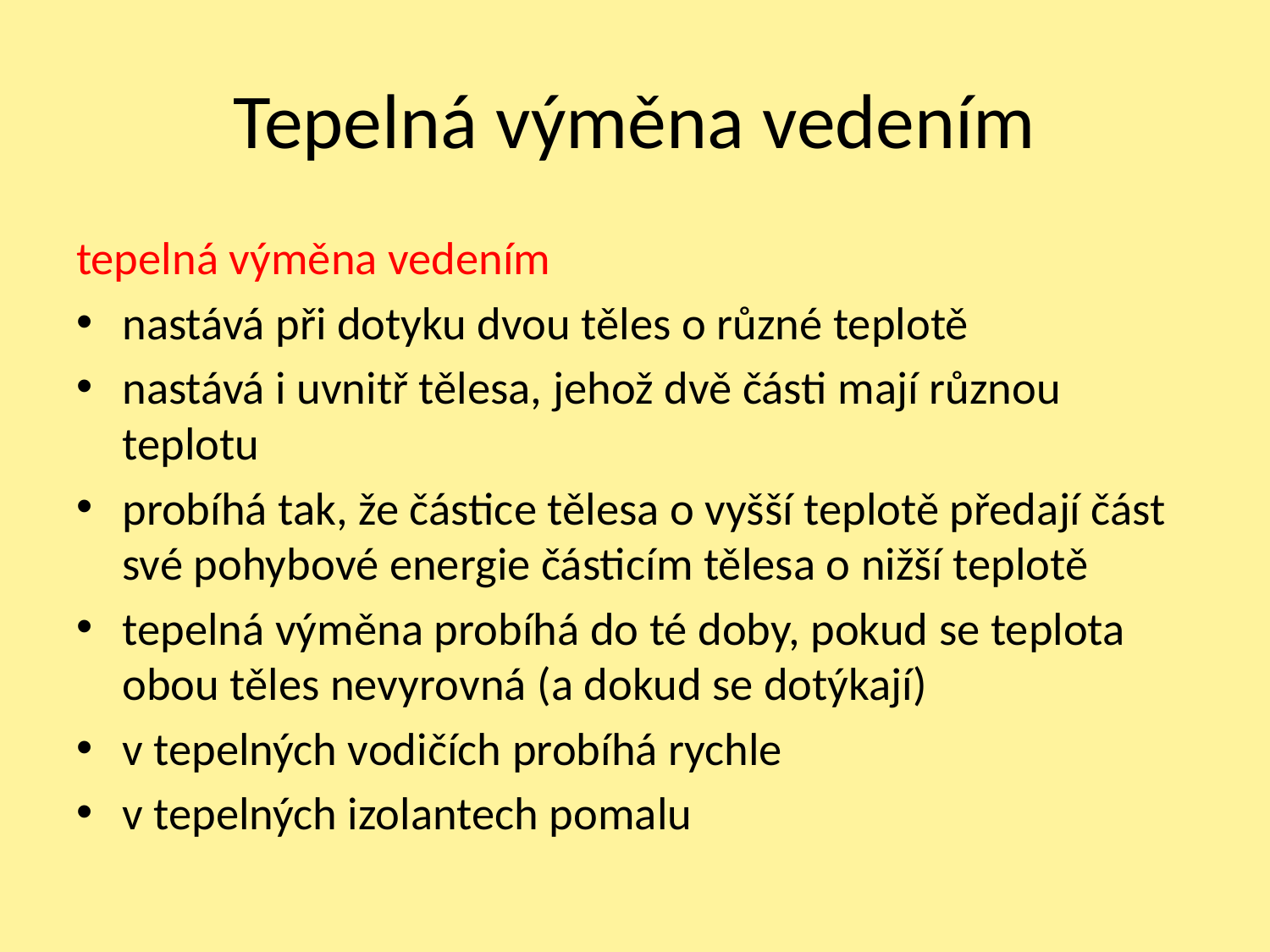

# Tepelná výměna vedením
tepelná výměna vedením
nastává při dotyku dvou těles o různé teplotě
nastává i uvnitř tělesa, jehož dvě části mají různou teplotu
probíhá tak, že částice tělesa o vyšší teplotě předají část své pohybové energie částicím tělesa o nižší teplotě
tepelná výměna probíhá do té doby, pokud se teplota obou těles nevyrovná (a dokud se dotýkají)
v tepelných vodičích probíhá rychle
v tepelných izolantech pomalu